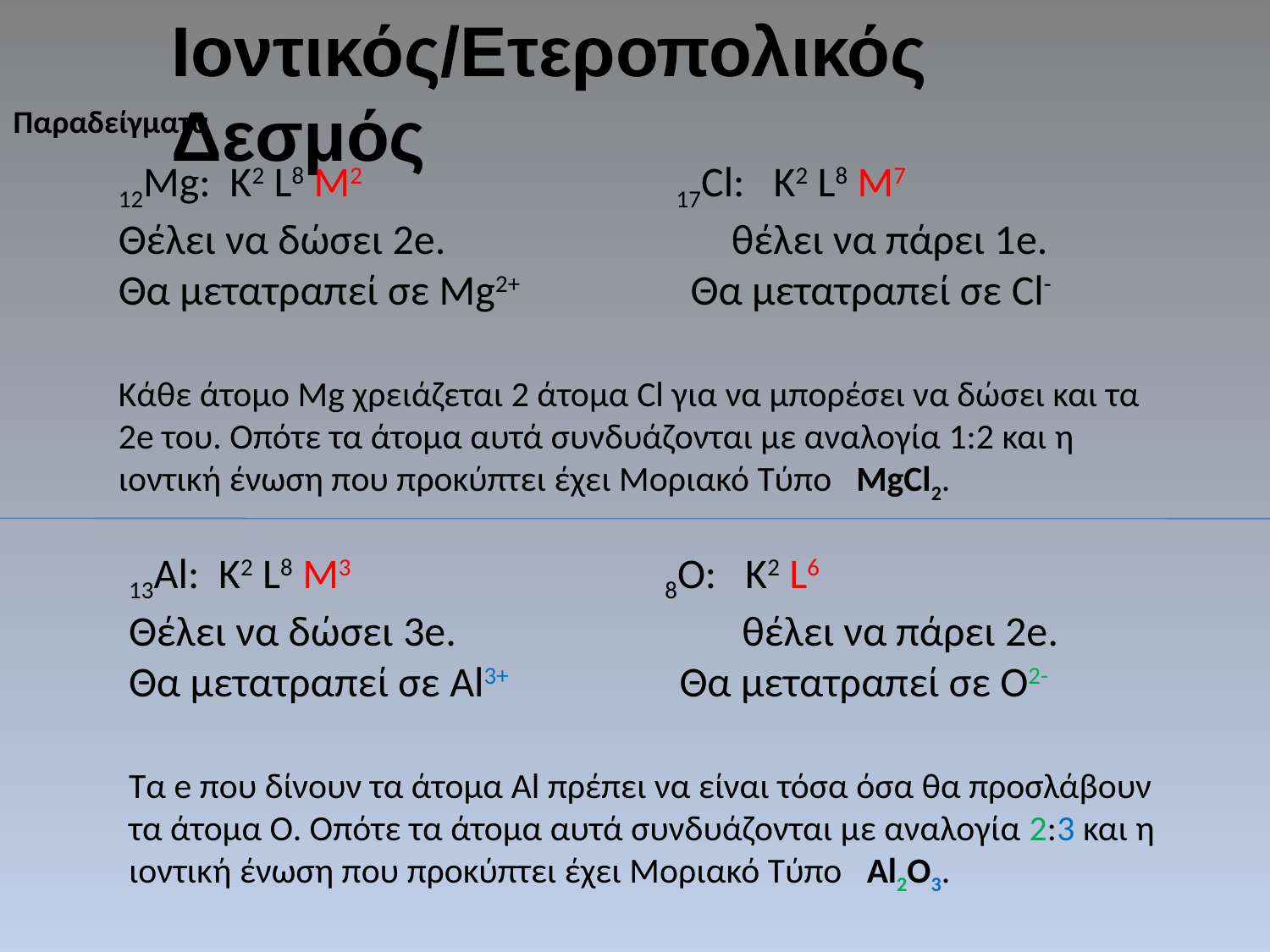

Ιοντικός/Ετεροπολικός Δεσμός
Παραδείγματα

12Mg:  K2 L8 M2                                                         17Cl:   K2 L8 M7
Θέλει να δώσει 2e.                              θέλει να πάρει 1e.
Θα μετατραπεί σε Mg2+                               Θα μετατραπεί σε Cl-

Κάθε άτομο Mg χρειάζεται 2 άτομα Cl για να μπορέσει να δώσει και τα 2e του. Οπότε τα άτομα αυτά συνδυάζονται με αναλογία 1:2 και η ιοντική ένωση που προκύπτει έχει Μοριακό Τύπο   MgCl2.

13Al:  K2 L8 M3                                                         8O:   K2 L6
Θέλει να δώσει 3e.                              θέλει να πάρει 2e.
Θα μετατραπεί σε Al3+                               Θα μετατραπεί σε O2-

Τα e που δίνουν τα άτομα Al πρέπει να είναι τόσα όσα θα προσλάβουν τα άτομα Ο. Οπότε τα άτομα αυτά συνδυάζονται με αναλογία 2:3 και η ιοντική ένωση που προκύπτει έχει Μοριακό Τύπο   Αl2O3.